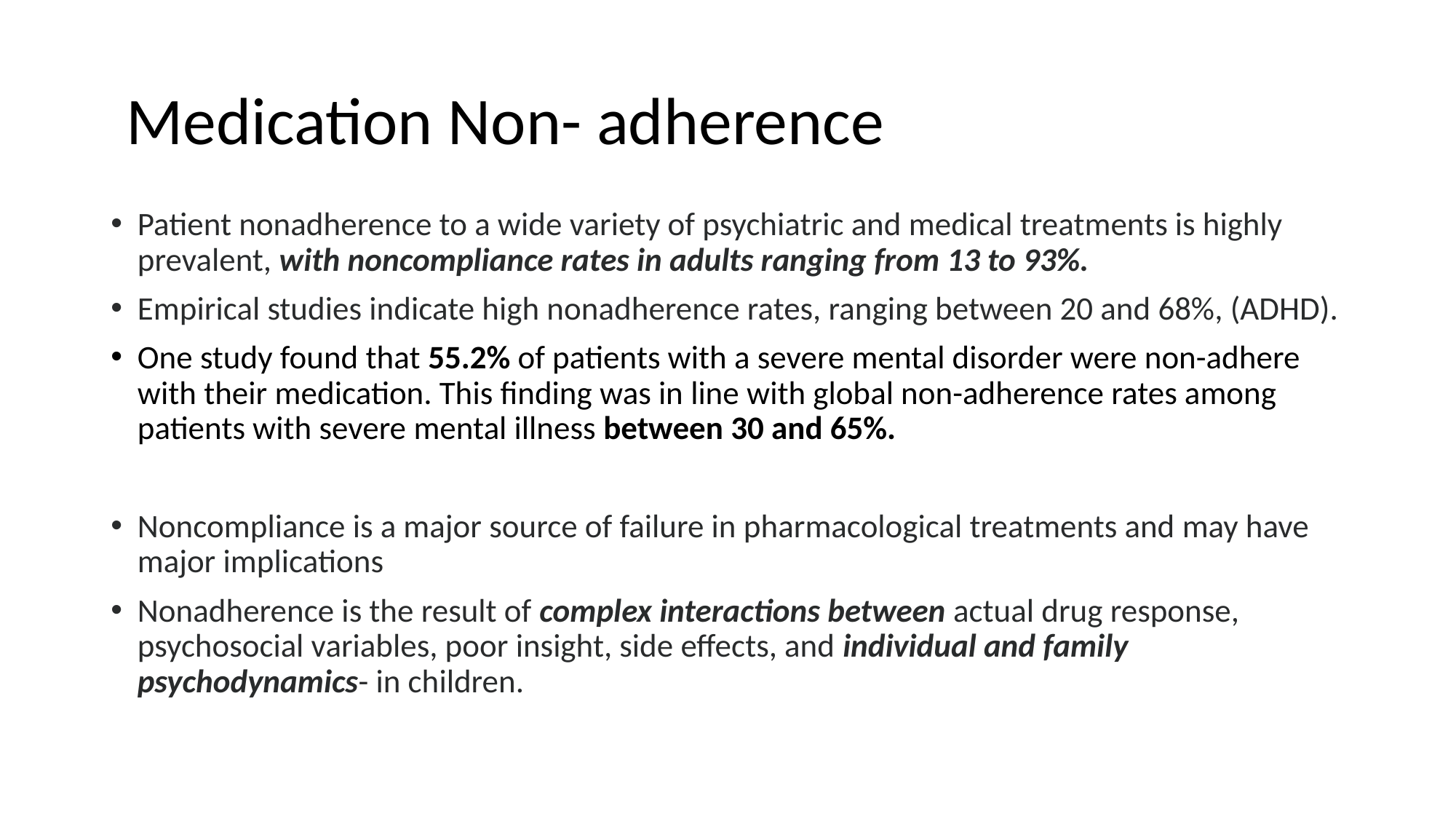

# Medication Non- adherence
Patient nonadherence to a wide variety of psychiatric and medical treatments is highly prevalent, with noncompliance rates in adults ranging from 13 to 93%.
Empirical studies indicate high nonadherence rates, ranging between 20 and 68%, (ADHD).
One study found that 55.2% of patients with a severe mental disorder were non-adhere with their medication. This finding was in line with global non-adherence rates among patients with severe mental illness between 30 and 65%.

Noncompliance is a major source of failure in pharmacological treatments and may have major implications
Nonadherence is the result of complex interactions between actual drug response, psychosocial variables, poor insight, side effects, and individual and family psychodynamics- in children.